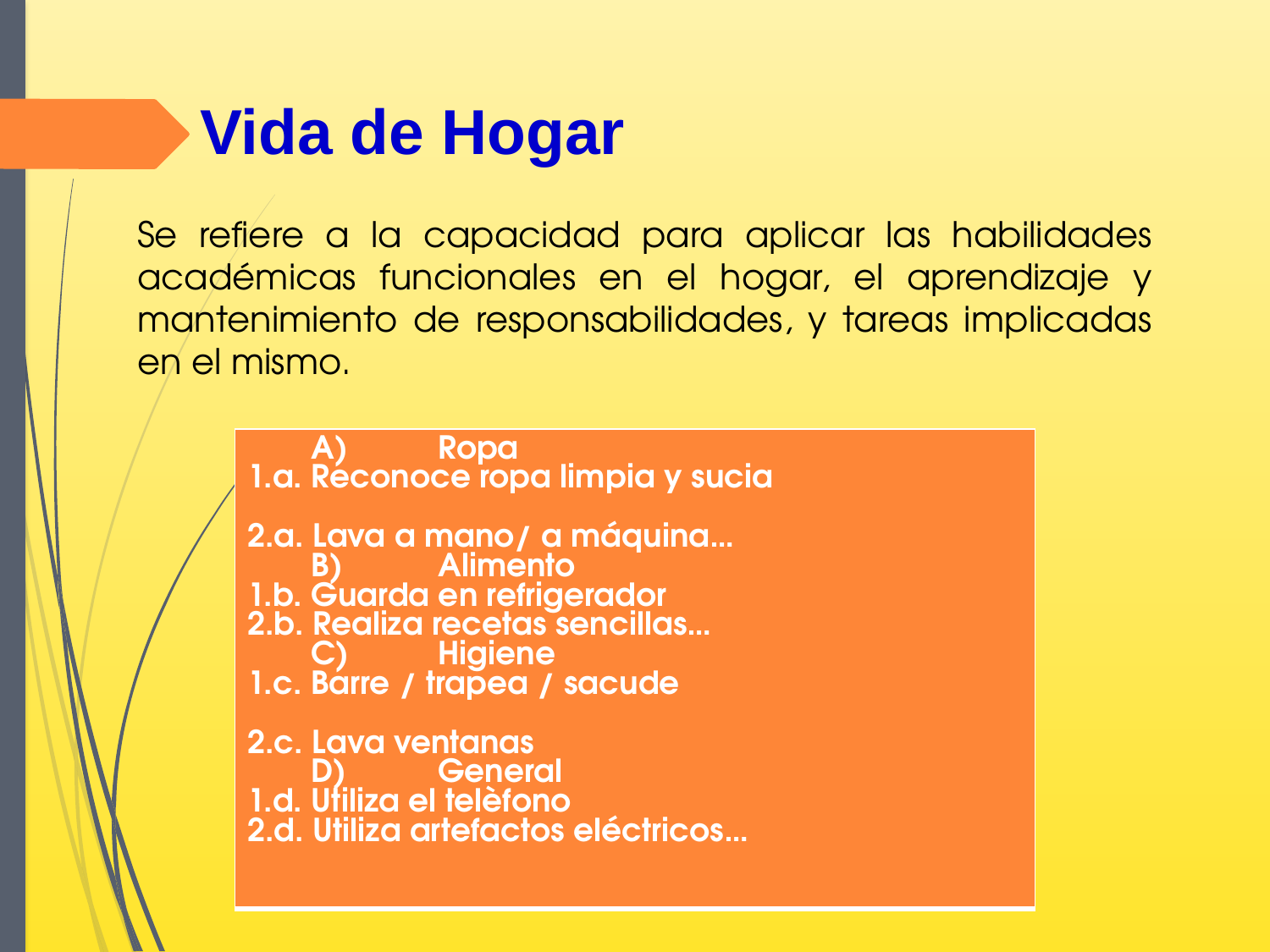

Vida de Hogar
Se refiere a la capacidad para aplicar las habilidades académicas funcionales en el hogar, el aprendizaje y mantenimiento de responsabilidades, y tareas implicadas en el mismo.

| A) Ropa 1.a. Reconoce ropa limpia y sucia 2.a. Lava a mano/ a máquina… B) Alimento 1.b. Guarda en refrigerador 2.b. Realiza recetas sencillas… C) Higiene 1.c. Barre / trapea / sacude 2.c. Lava ventanas D) General 1.d. Utiliza el telèfono 2.d. Utiliza artefactos eléctricos… |
| --- |